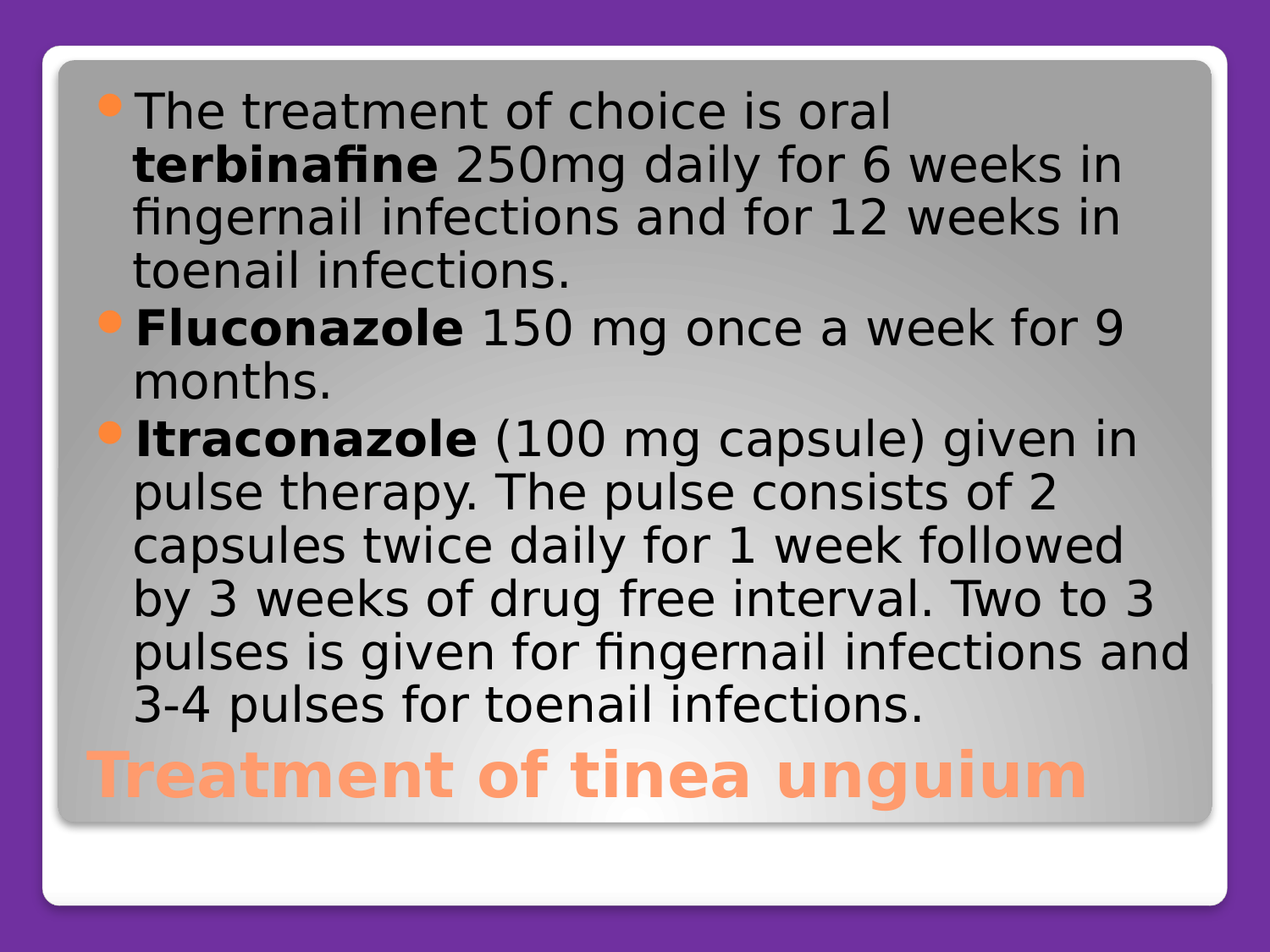

The treatment of choice is oral terbinafine 250mg daily for 6 weeks in fingernail infections and for 12 weeks in toenail infections.
Fluconazole 150 mg once a week for 9 months.
Itraconazole (100 mg capsule) given in pulse therapy. The pulse consists of 2 capsules twice daily for 1 week followed by 3 weeks of drug free interval. Two to 3 pulses is given for fingernail infections and 3-4 pulses for toenail infections.
# Treatment of tinea unguium